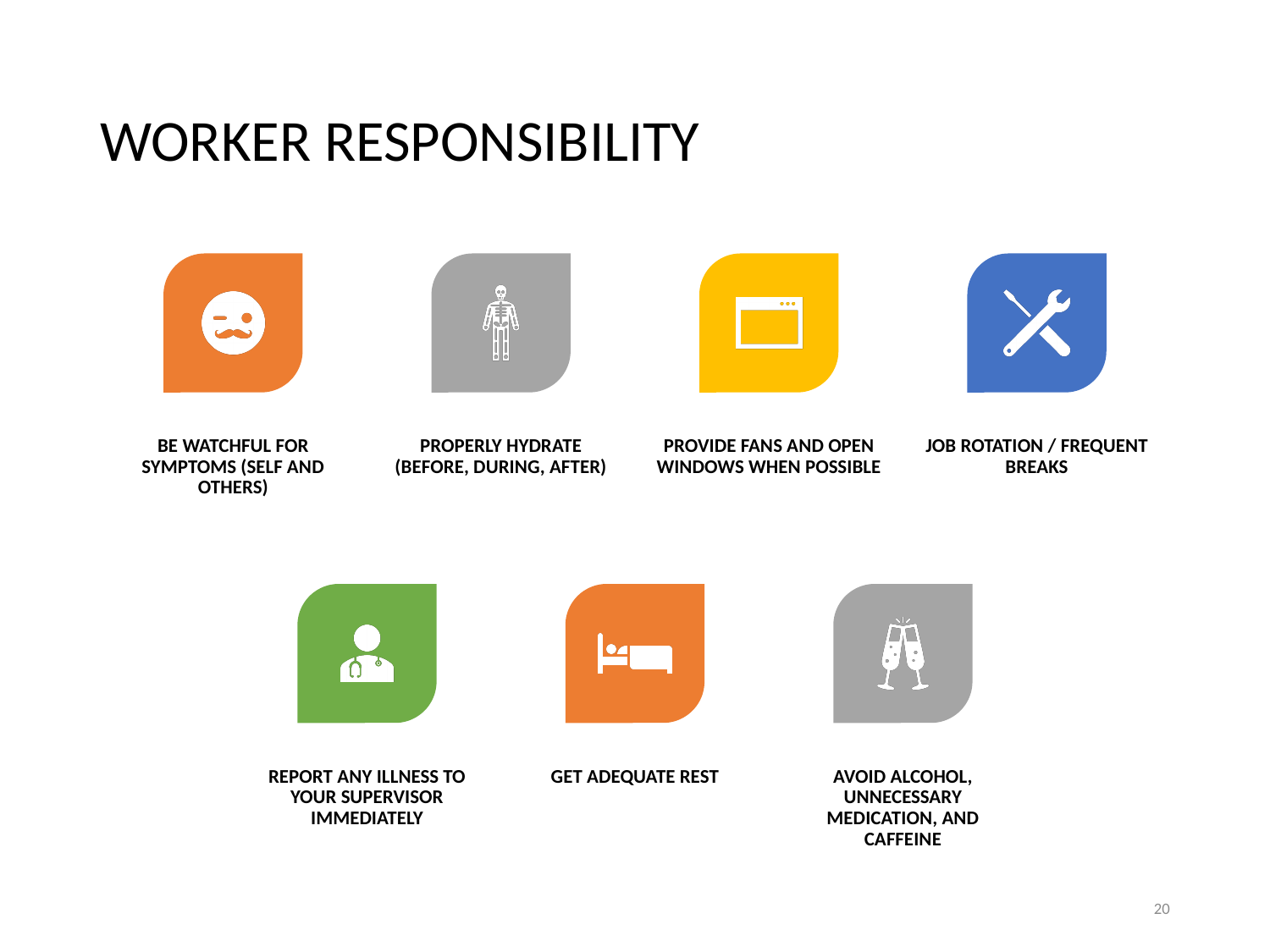

# WORKER RESPONSIBILITY
Be watchful for symptoms (self and others)
Properly hydrate (before, during, after)
Provide fans and open windows when possible
Job rotation / frequent breaks
Report any illness to your supervisor immediately
Get adequate rest
Avoid alcohol, unnecessary medication, and caffeine
20